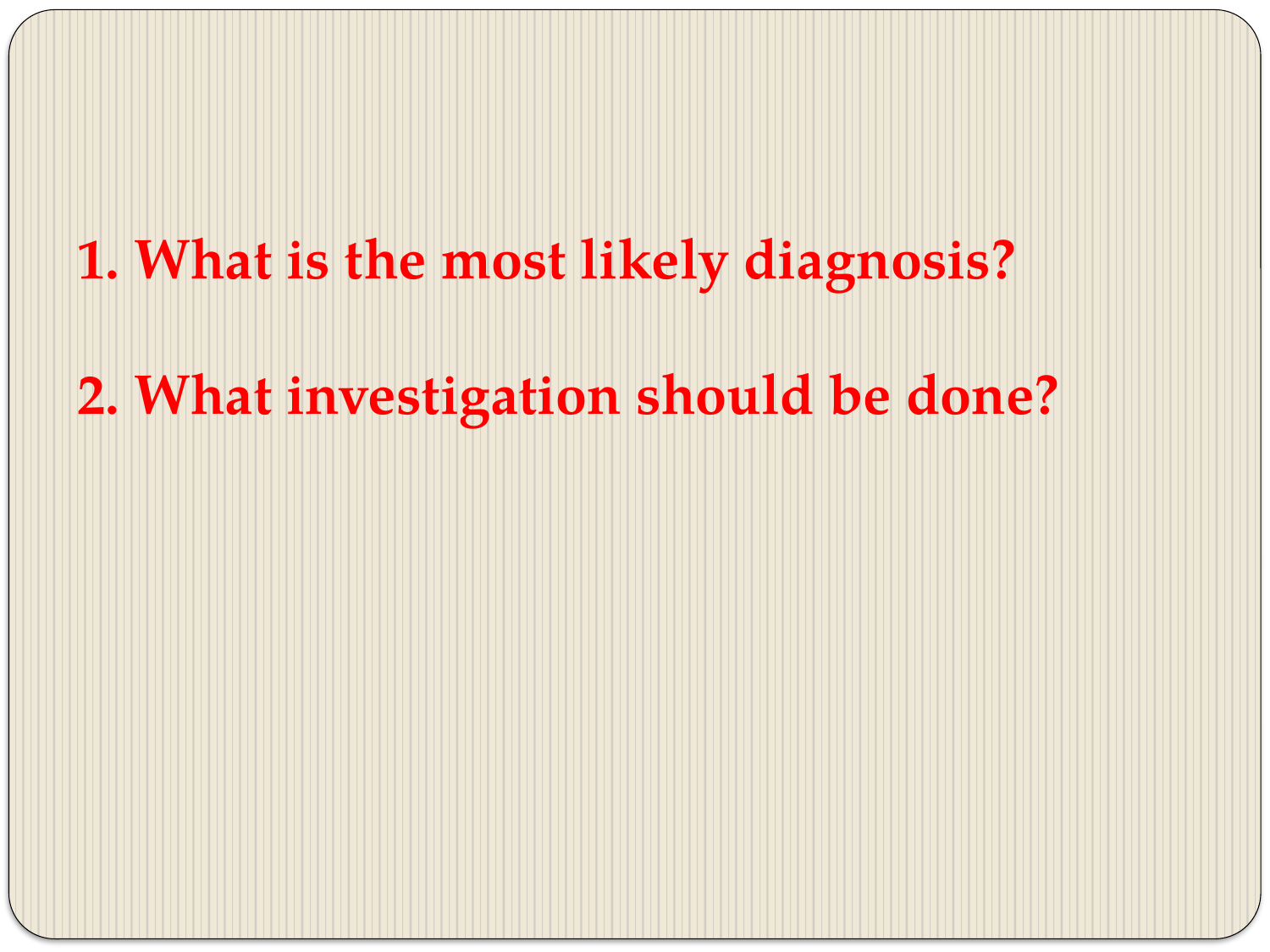

1. What is the most likely diagnosis?

2. What investigation should be done?